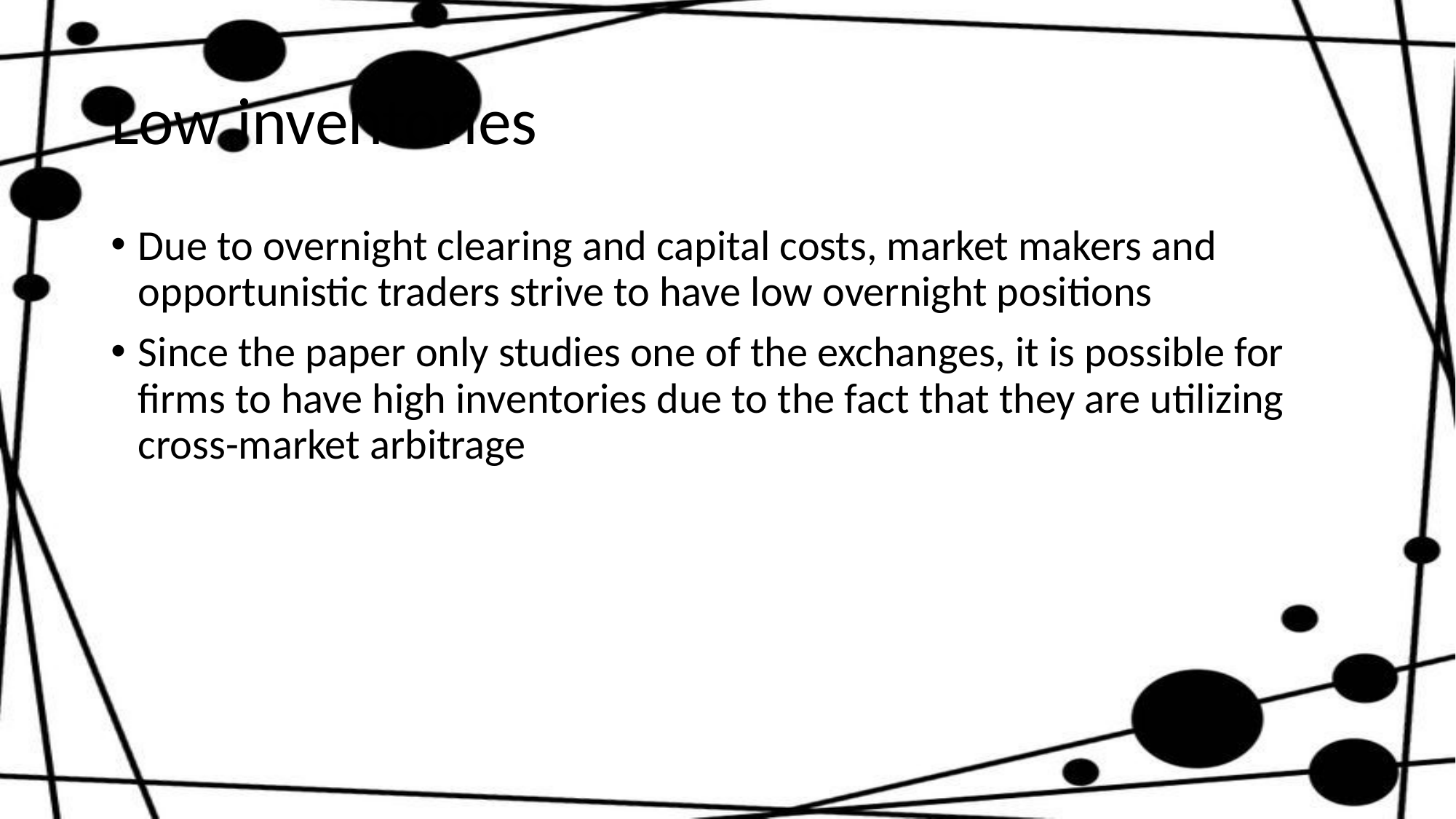

# Low inventories
Due to overnight clearing and capital costs, market makers and opportunistic traders strive to have low overnight positions
Since the paper only studies one of the exchanges, it is possible for firms to have high inventories due to the fact that they are utilizing cross-market arbitrage